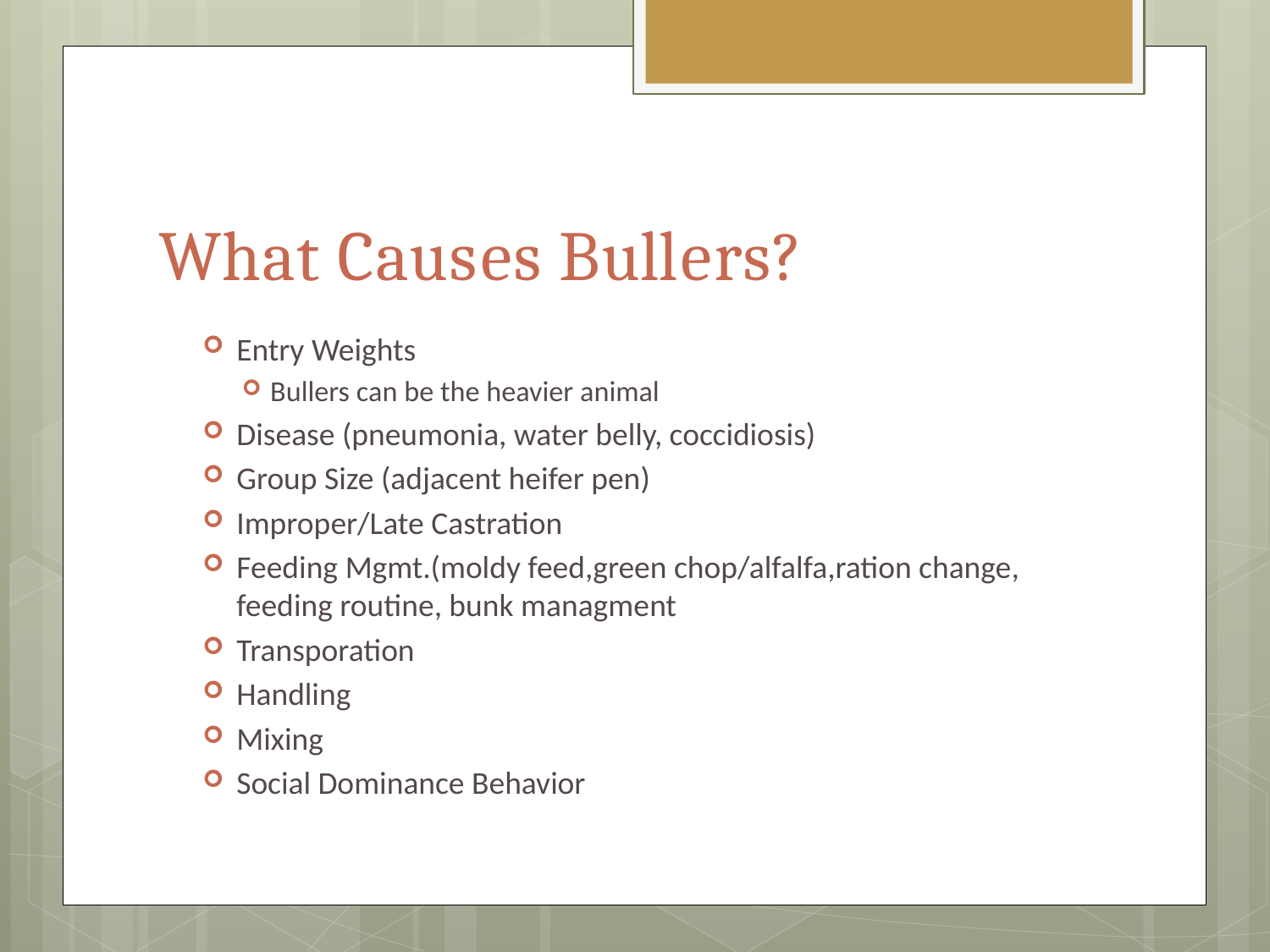

# What Causes Bullers?
Entry Weights
Bullers can be the heavier animal
Disease (pneumonia, water belly, coccidiosis)
Group Size (adjacent heifer pen)
Improper/Late Castration
Feeding Mgmt.(moldy feed,green chop/alfalfa,ration change, feeding routine, bunk managment
Transporation
Handling
Mixing
Social Dominance Behavior